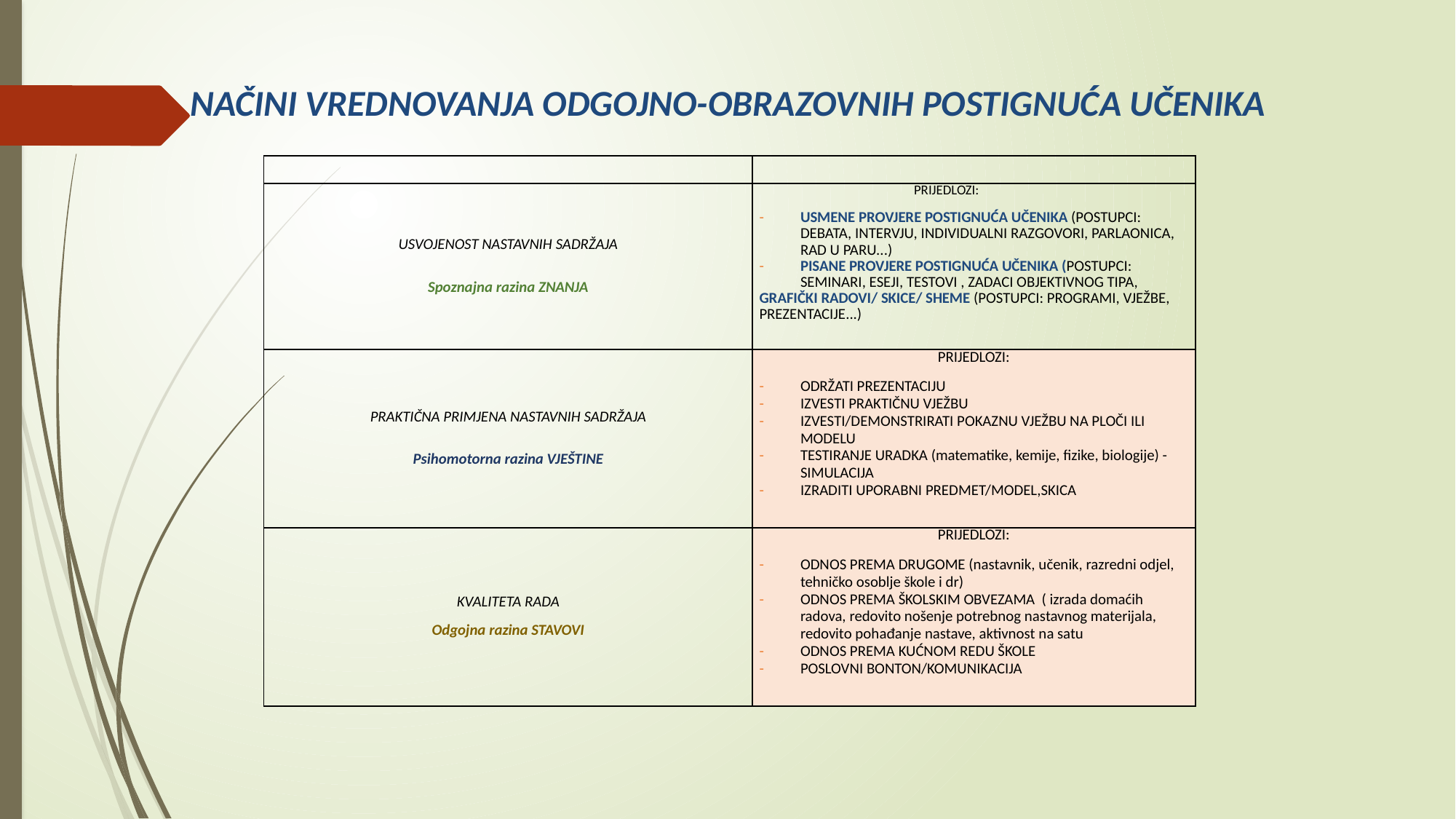

# NAČINI VREDNOVANJA ODGOJNO-OBRAZOVNIH POSTIGNUĆA UČENIKA
|  |  |
| --- | --- |
| USVOJENOST NASTAVNIH SADRŽAJA Spoznajna razina ZNANJA | PRIJEDLOZI: USMENE PROVJERE POSTIGNUĆA UČENIKA (POSTUPCI: DEBATA, INTERVJU, INDIVIDUALNI RAZGOVORI, PARLAONICA, RAD U PARU...) PISANE PROVJERE POSTIGNUĆA UČENIKA (POSTUPCI: SEMINARI, ESEJI, TESTOVI , ZADACI OBJEKTIVNOG TIPA, GRAFIČKI RADOVI/ SKICE/ SHEME (POSTUPCI: PROGRAMI, VJEŽBE, PREZENTACIJE...) |
| PRAKTIČNA PRIMJENA NASTAVNIH SADRŽAJA Psihomotorna razina VJEŠTINE | PRIJEDLOZI: ODRŽATI PREZENTACIJU IZVESTI PRAKTIČNU VJEŽBU IZVESTI/DEMONSTRIRATI POKAZNU VJEŽBU NA PLOČI ILI MODELU TESTIRANJE URADKA (matematike, kemije, fizike, biologije) - SIMULACIJA IZRADITI UPORABNI PREDMET/MODEL,SKICA |
| KVALITETA RADA Odgojna razina STAVOVI | PRIJEDLOZI: ODNOS PREMA DRUGOME (nastavnik, učenik, razredni odjel, tehničko osoblje škole i dr) ODNOS PREMA ŠKOLSKIM OBVEZAMA ( izrada domaćih radova, redovito nošenje potrebnog nastavnog materijala, redovito pohađanje nastave, aktivnost na satu ODNOS PREMA KUĆNOM REDU ŠKOLE POSLOVNI BONTON/KOMUNIKACIJA |